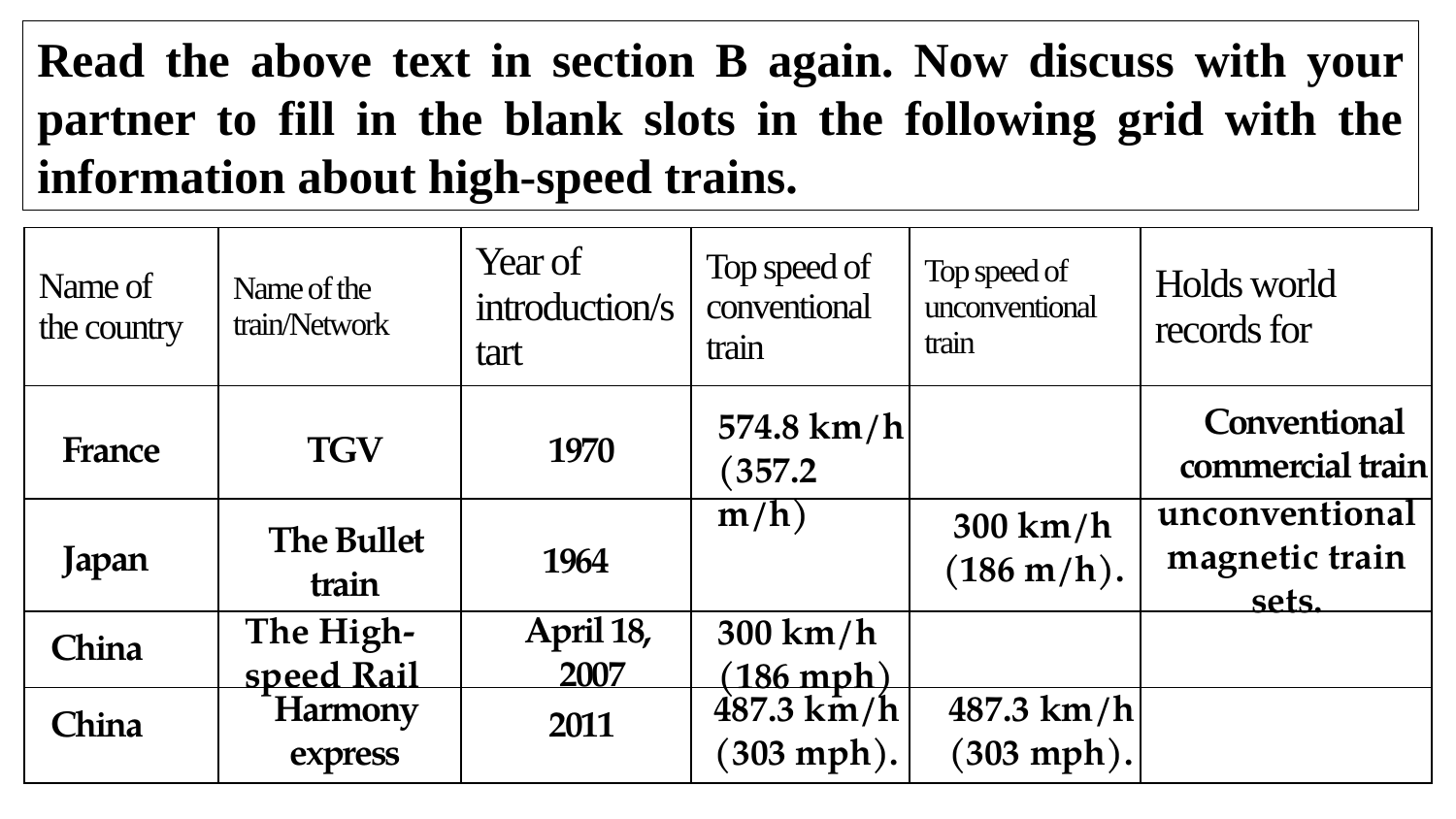

Read the above text in section B again. Now discuss with your partner to fill in the blank slots in the following grid with the information about high-speed trains.
| Name of the country | Name of the train/Network | Year of introduction/start | Top speed of conventional train | Top speed of unconventional train | Holds world records for |
| --- | --- | --- | --- | --- | --- |
|  |  |  |  |  |  |
|  |  |  |  |  |  |
|  |  |  |  |  |  |
|  |  |  |  |  |  |
Conventional commercial train
574.8 km/h (357.2 m/h)
France
TGV
1970
unconventional magnetic train sets.
300 km/h (186 m/h).

The Bullet train
Japan
1964
April 18,
 2007
The High-speed Rail
300 km/h (186 mph)
China
Harmony express
487.3 km/h (303 mph).
487.3 km/h (303 mph).
China
2011